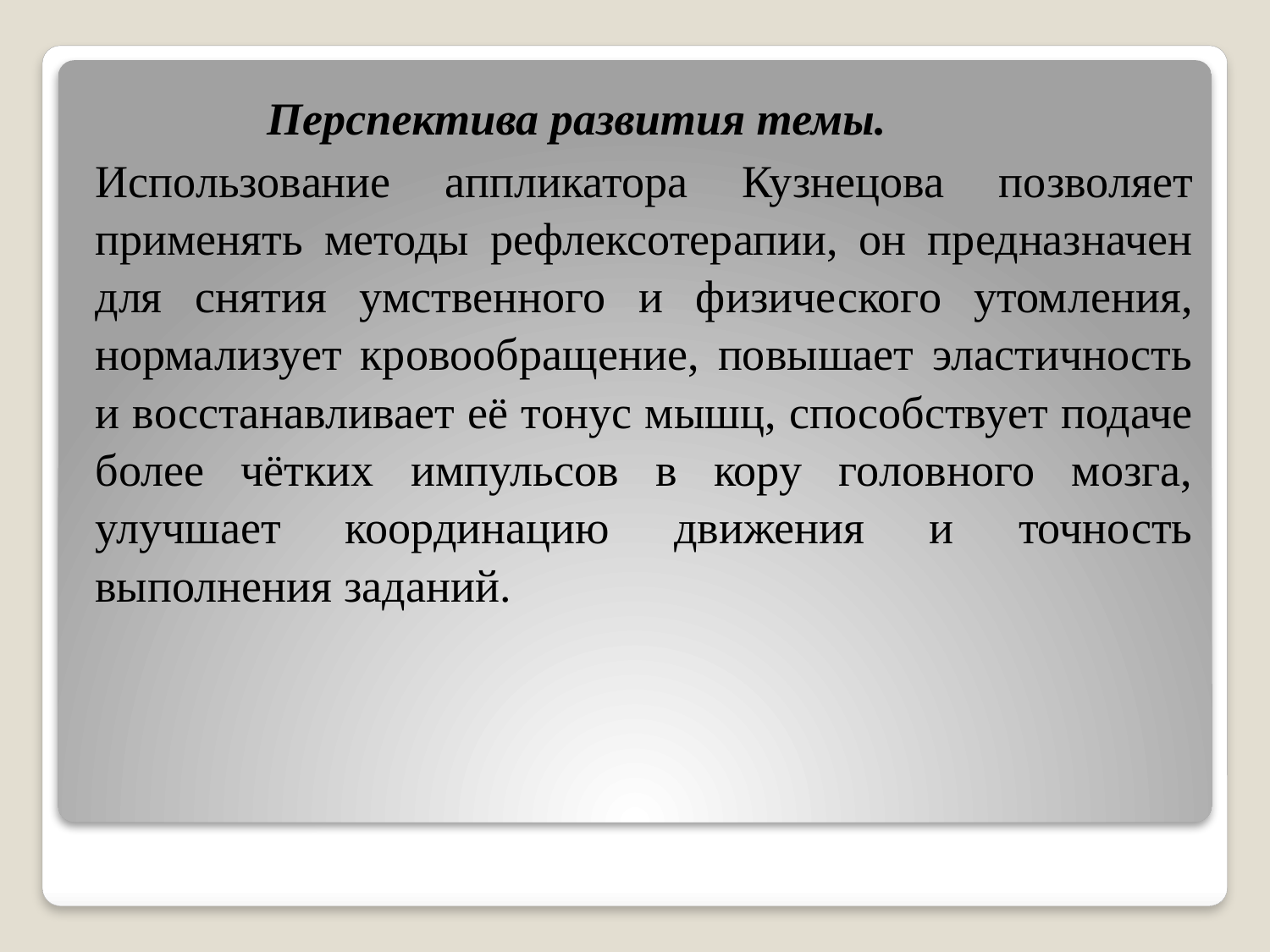

Перспектива развития темы.
Использование аппликатора Кузнецова позволяет применять методы рефлексотерапии, он предназначен для снятия умственного и физического утомления, нормализует кровообращение, повышает эластичность и восстанавливает её тонус мышц, способствует подаче более чётких импульсов в кору головного мозга, улучшает координацию движения и точность выполнения заданий.

#